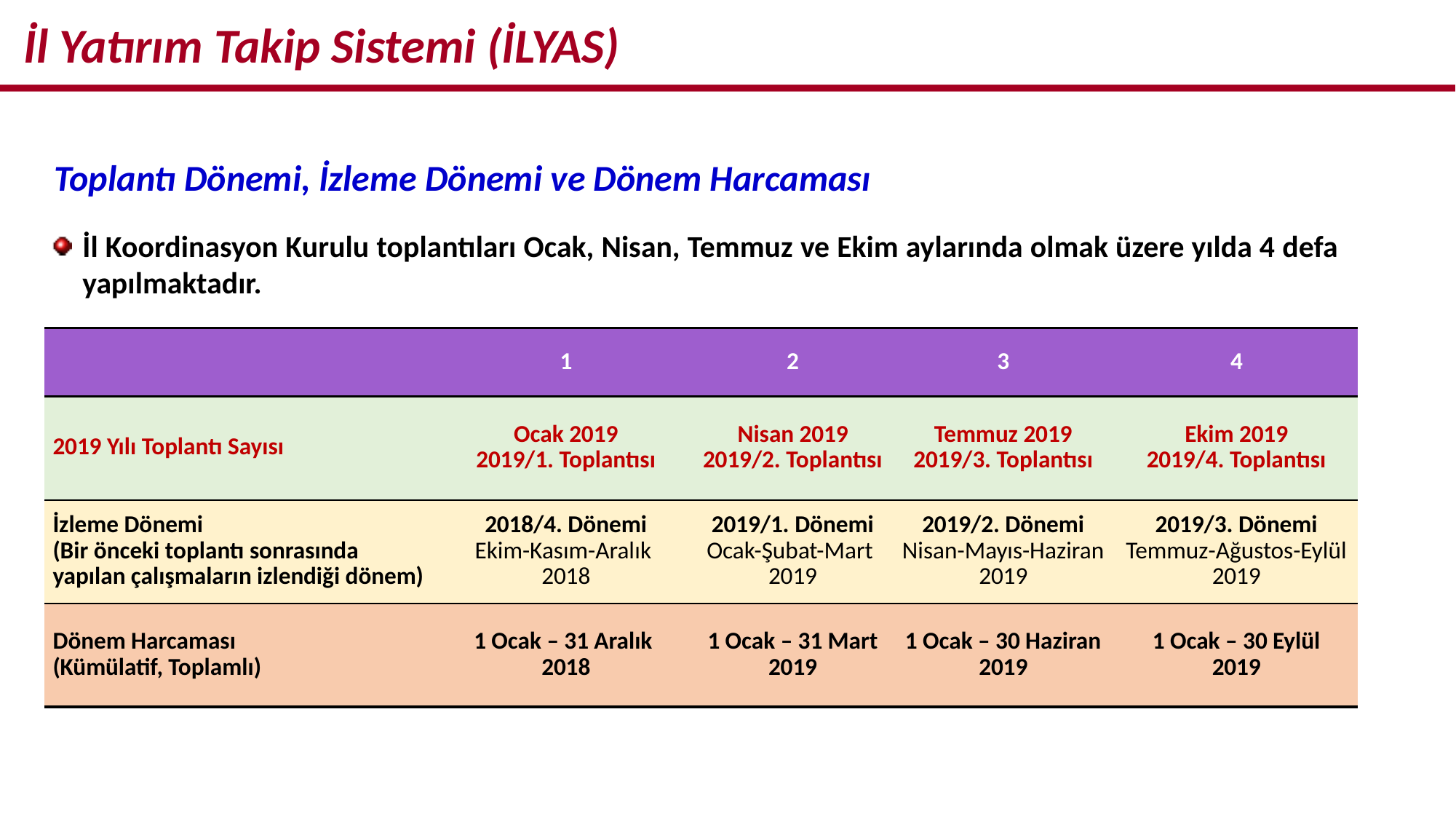

İl Yatırım Takip Sistemi (İLYAS)

Toplantı Dönemi, İzleme Dönemi ve Dönem Harcaması
İl Koordinasyon Kurulu toplantıları Ocak, Nisan, Temmuz ve Ekim aylarında olmak üzere yılda 4 defa yapılmaktadır.
|  | 1 | 2 | 3 | 4 |
| --- | --- | --- | --- | --- |
| 2019 Yılı Toplantı Sayısı | Ocak 2019 2019/1. Toplantısı | Nisan 2019 2019/2. Toplantısı | Temmuz 2019 2019/3. Toplantısı | Ekim 2019 2019/4. Toplantısı |
| İzleme Dönemi (Bir önceki toplantı sonrasında yapılan çalışmaların izlendiği dönem) | 2018/4. Dönemi Ekim-Kasım-Aralık 2018 | 2019/1. Dönemi Ocak-Şubat-Mart 2019 | 2019/2. Dönemi Nisan-Mayıs-Haziran 2019 | 2019/3. Dönemi Temmuz-Ağustos-Eylül 2019 |
| Dönem Harcaması (Kümülatif, Toplamlı) | 1 Ocak – 31 Aralık 2018 | 1 Ocak – 31 Mart 2019 | 1 Ocak – 30 Haziran 2019 | 1 Ocak – 30 Eylül 2019 |